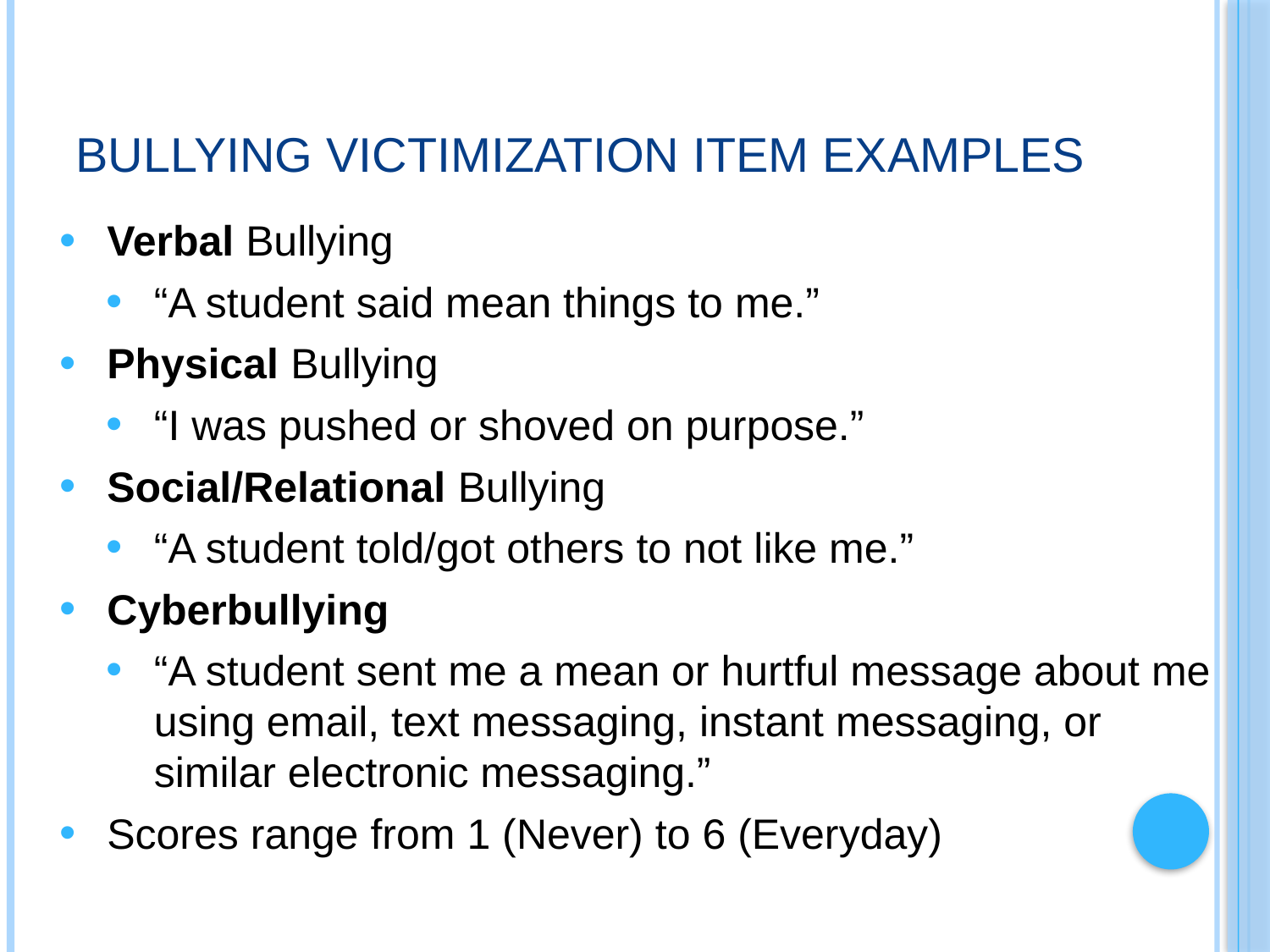

# Bullying Victimization Item Examples
Verbal Bullying
“A student said mean things to me.”
Physical Bullying
“I was pushed or shoved on purpose.”
Social/Relational Bullying
“A student told/got others to not like me.”
Cyberbullying
“A student sent me a mean or hurtful message about me using email, text messaging, instant messaging, or similar electronic messaging.”
Scores range from 1 (Never) to 6 (Everyday)